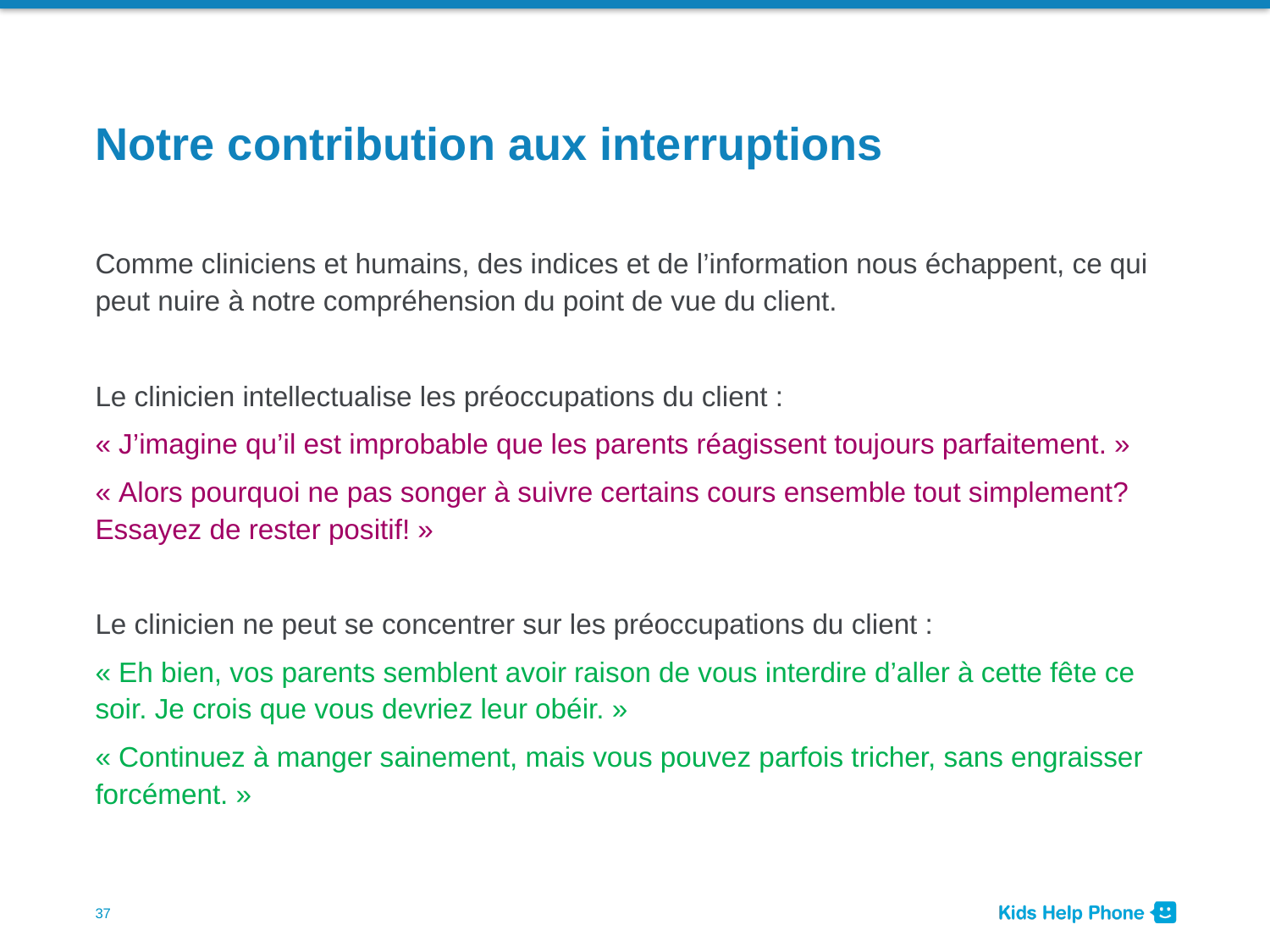

# Notre contribution aux interruptions
Comme cliniciens et humains, des indices et de l’information nous échappent, ce qui peut nuire à notre compréhension du point de vue du client.

Le clinicien intellectualise les préoccupations du client :
« J’imagine qu’il est improbable que les parents réagissent toujours parfaitement. »
« Alors pourquoi ne pas songer à suivre certains cours ensemble tout simplement? Essayez de rester positif! »

Le clinicien ne peut se concentrer sur les préoccupations du client :
« Eh bien, vos parents semblent avoir raison de vous interdire d’aller à cette fête ce soir. Je crois que vous devriez leur obéir. »
« Continuez à manger sainement, mais vous pouvez parfois tricher, sans engraisser forcément. »